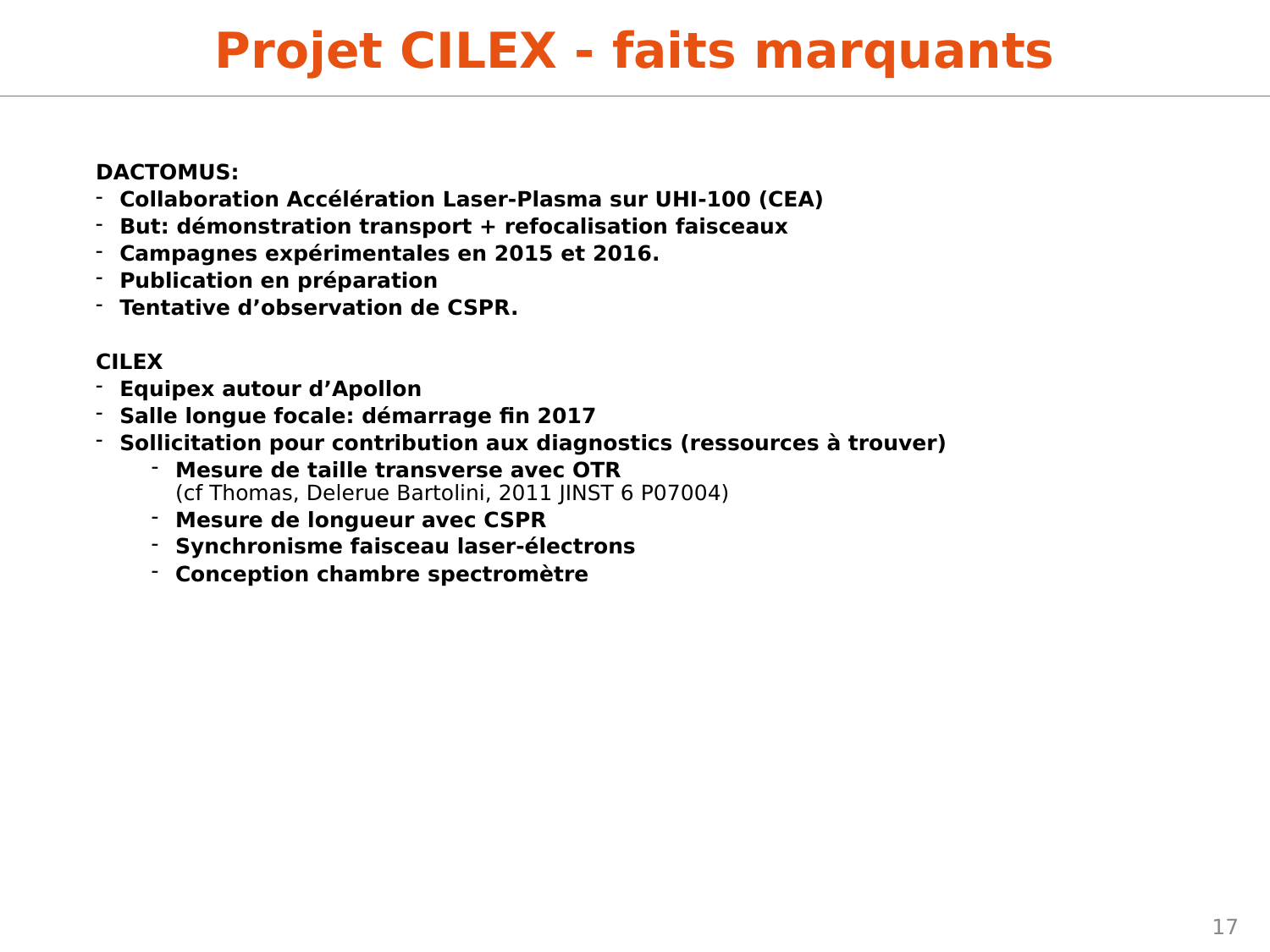

Projet CILEX - faits marquants

DACTOMUS:
Collaboration Accélération Laser-Plasma sur UHI-100 (CEA)
But: démonstration transport + refocalisation faisceaux
Campagnes expérimentales en 2015 et 2016.
Publication en préparation
Tentative d’observation de CSPR.

CILEX
Equipex autour d’Apollon
Salle longue focale: démarrage fin 2017
Sollicitation pour contribution aux diagnostics (ressources à trouver)
Mesure de taille transverse avec OTR
(cf Thomas, Delerue Bartolini, 2011 JINST 6 P07004)
Mesure de longueur avec CSPR
Synchronisme faisceau laser-électrons
Conception chambre spectromètre